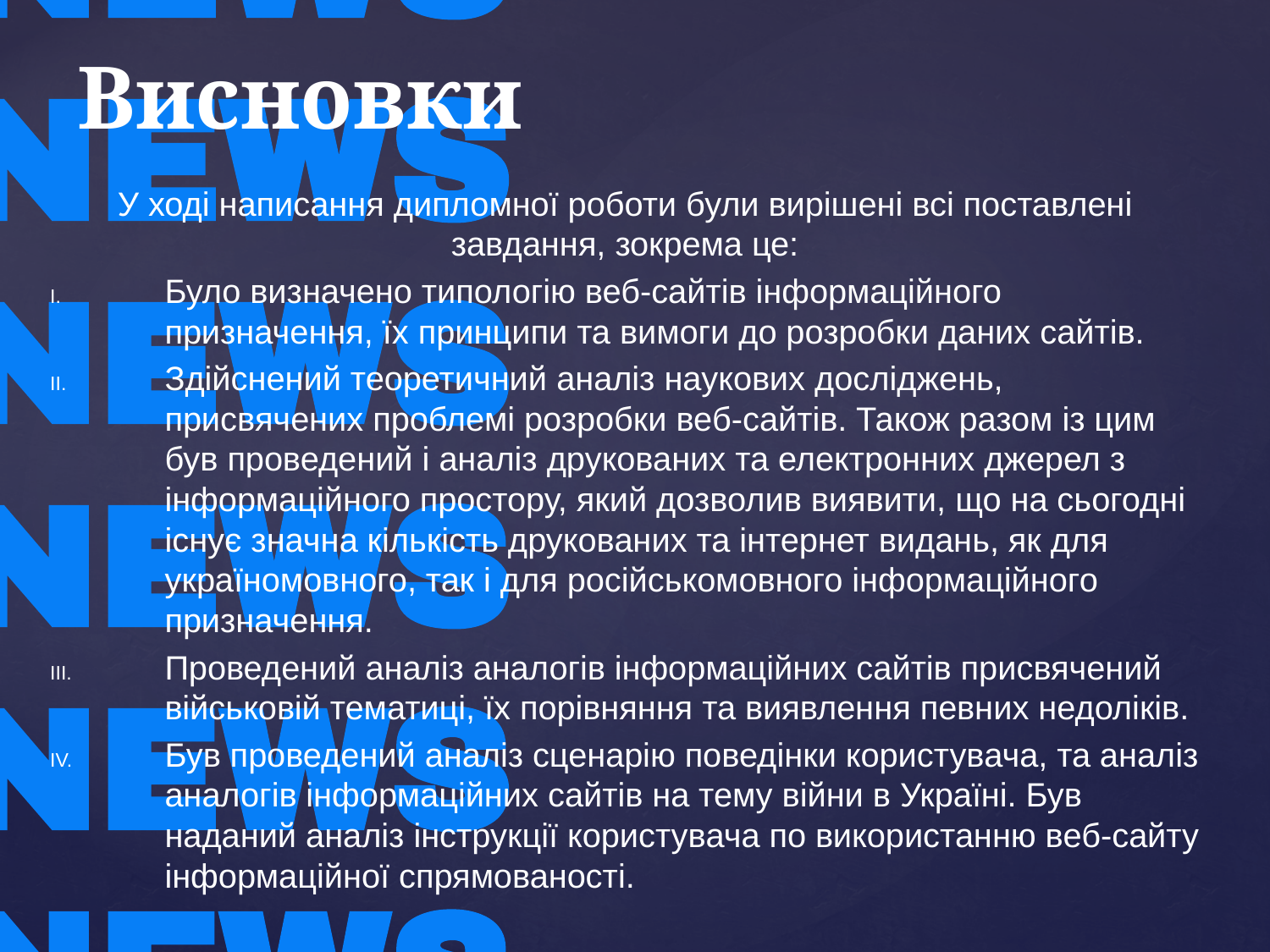

NEWS
NEWS
NEWS
NEWS
NEWS
NEWS
# Висновки
У ході написання дипломної роботи були вирішені всі поставлені завдання, зокрема це:
Було визначено типологію веб-сайтів інформаційного призначення, їх принципи та вимоги до розробки даних сайтів.
Здійснений теоретичний аналіз наукових досліджень, присвячених проблемі розробки веб-сайтів. Також разом із цим був проведений і аналіз друкованих та електронних джерел з інформаційного простору, який дозволив виявити, що на сьогодні існує значна кількість друкованих та інтернет видань, як для україномовного, так і для російськомовного інформаційного призначення.
Проведений аналіз аналогів інформаційних сайтів присвячений військовій тематиці, їх порівняння та виявлення певних недоліків.
Був проведений аналіз сценарію поведінки користувача, та аналіз аналогів інформаційних сайтів на тему війни в Україні. Був наданий аналіз інструкції користувача по використанню веб-сайту інформаційної спрямованості.